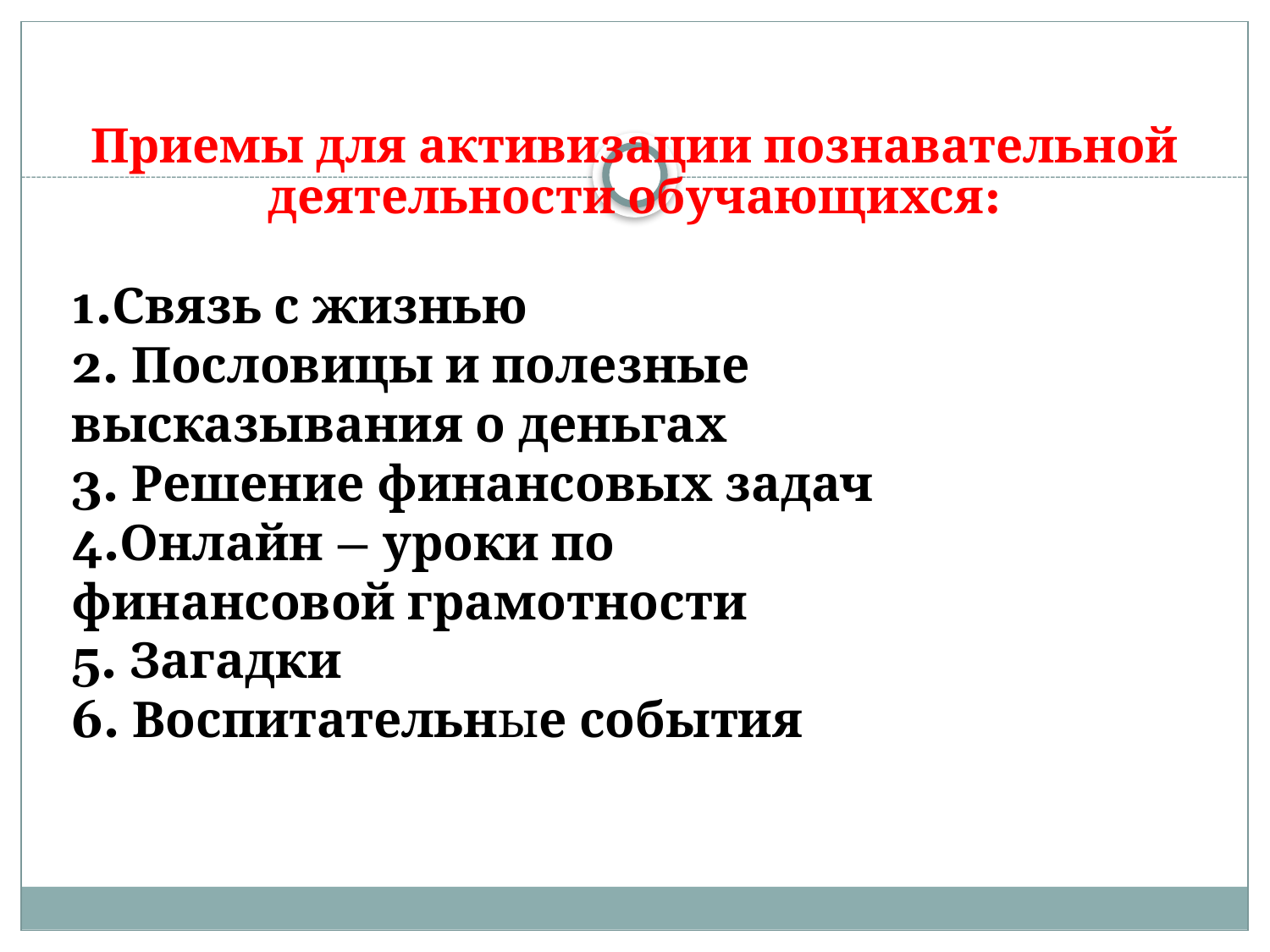

# Приемы для активизации познавательной деятельности обучающихся:
1.Связь с жизнью
2. Пословицы и полезные высказывания о деньгах
3. Решение финансовых задач
4.Онлайн – уроки по финансовой грамотности
5. Загадки
6. Воспитательные события